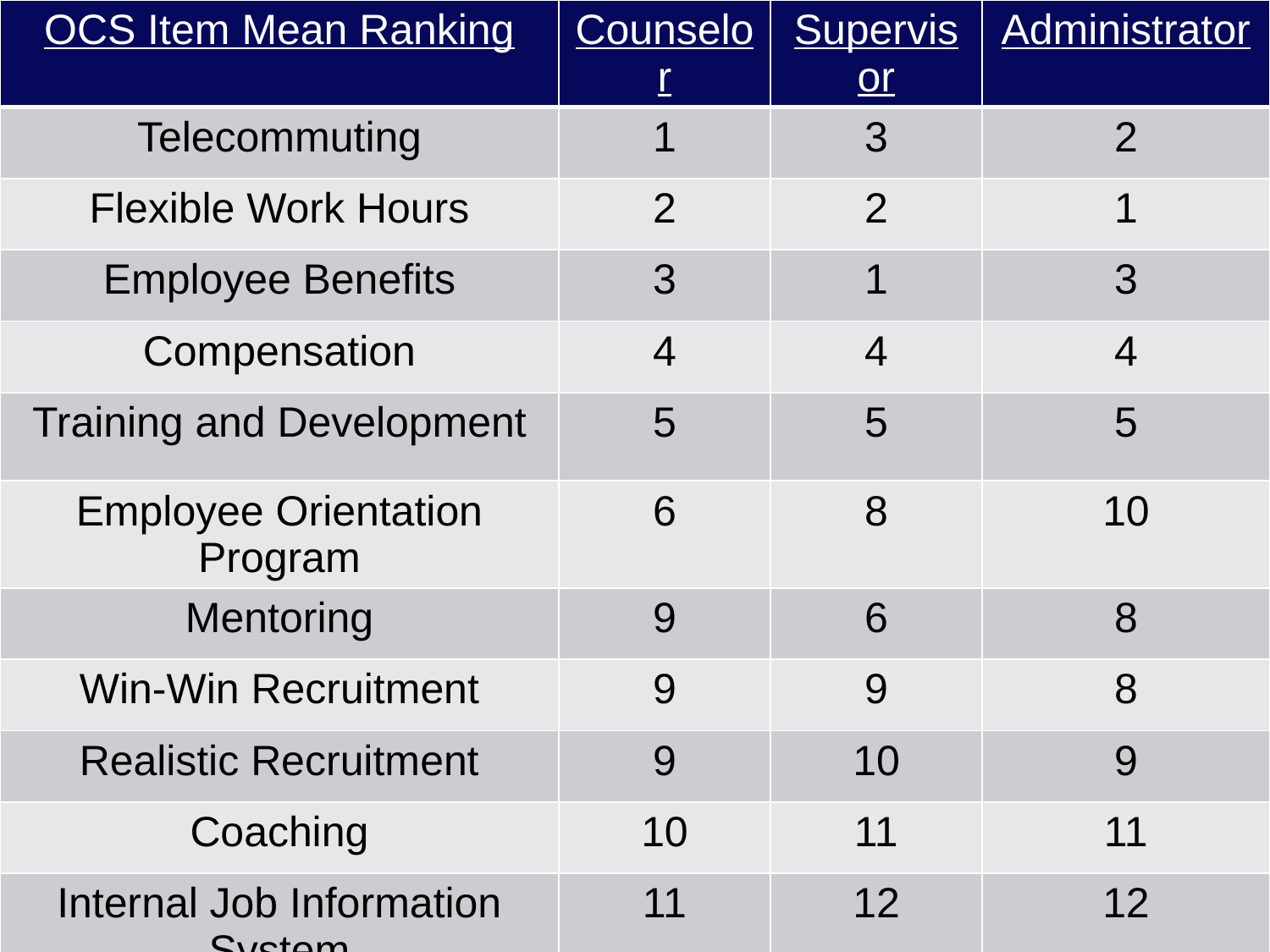

| OCS Item Mean Ranking | Counselor | Supervisor | Administrator |
| --- | --- | --- | --- |
| Telecommuting | 1 | 3 | 2 |
| Flexible Work Hours | 2 | 2 | 1 |
| Employee Benefits | 3 | 1 | 3 |
| Compensation | 4 | 4 | 4 |
| Training and Development | 5 | 5 | 5 |
| Employee Orientation Program | 6 | 8 | 10 |
| Mentoring | 9 | 6 | 8 |
| Win-Win Recruitment | 9 | 9 | 8 |
| Realistic Recruitment | 9 | 10 | 9 |
| Coaching | 10 | 11 | 11 |
| Internal Job Information System | 11 | 12 | 12 |
| Promotion | 12 | 7 | 6 |
28
#